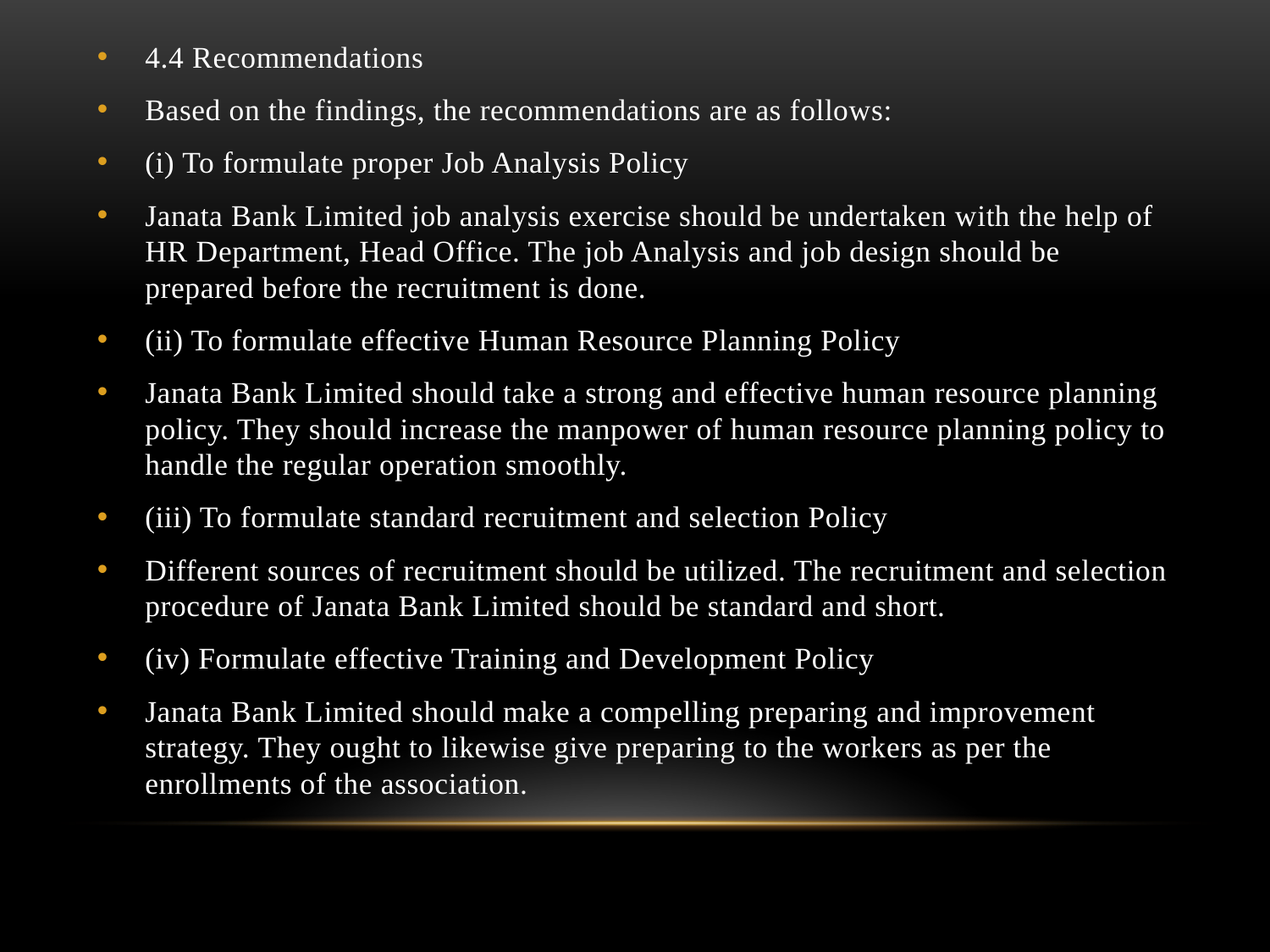

4.4 Recommendations
Based on the findings, the recommendations are as follows:
(i) To formulate proper Job Analysis Policy
Janata Bank Limited job analysis exercise should be undertaken with the help of HR Department, Head Office. The job Analysis and job design should be prepared before the recruitment is done.
(ii) To formulate effective Human Resource Planning Policy
Janata Bank Limited should take a strong and effective human resource planning policy. They should increase the manpower of human resource planning policy to handle the regular operation smoothly.
(iii) To formulate standard recruitment and selection Policy
Different sources of recruitment should be utilized. The recruitment and selection procedure of Janata Bank Limited should be standard and short.
(iv) Formulate effective Training and Development Policy
Janata Bank Limited should make a compelling preparing and improvement strategy. They ought to likewise give preparing to the workers as per the enrollments of the association.